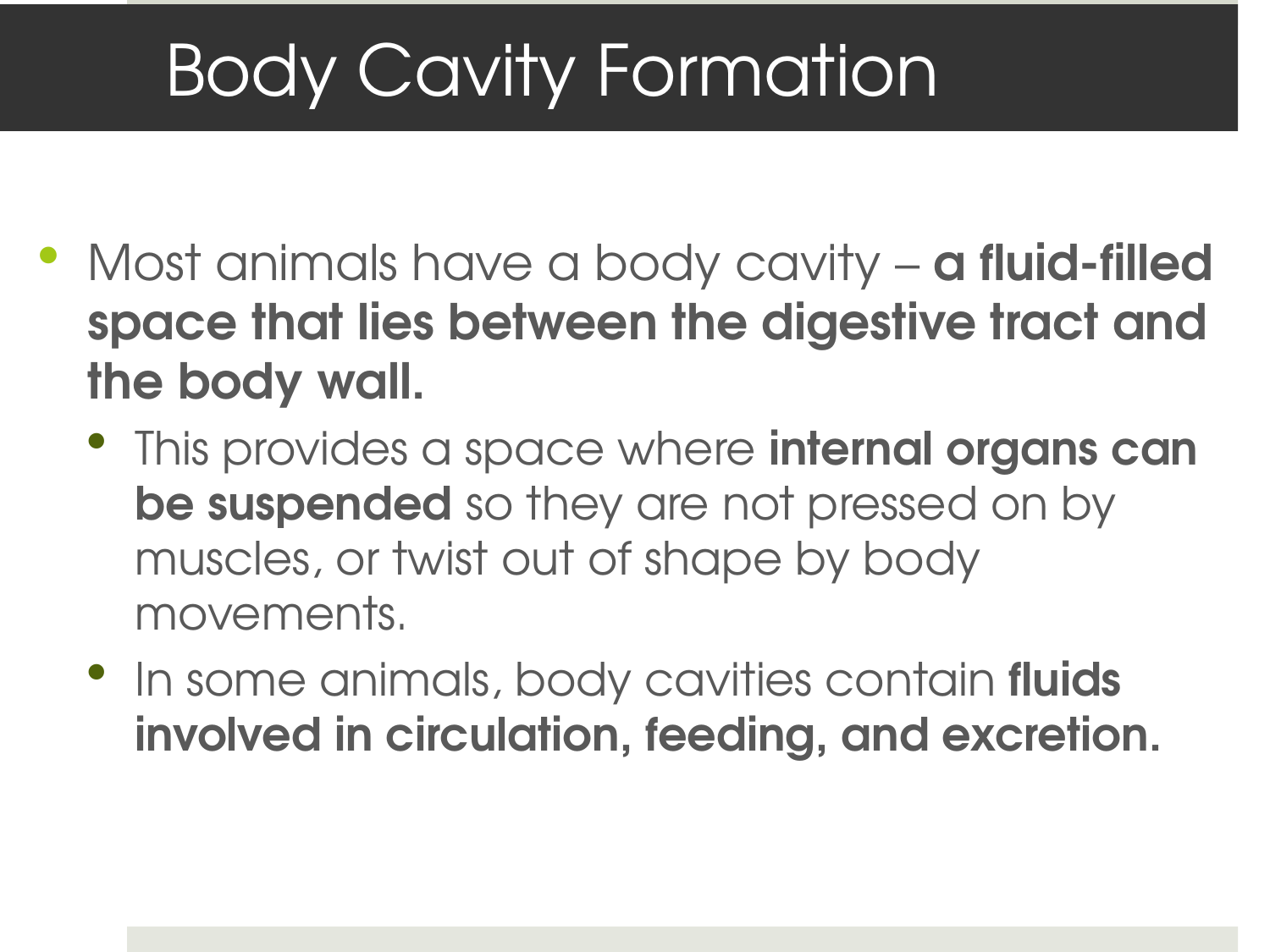

# Body Cavity Formation
Most animals have a body cavity – a fluid-filled space that lies between the digestive tract and the body wall.
This provides a space where internal organs can be suspended so they are not pressed on by muscles, or twist out of shape by body movements.
In some animals, body cavities contain fluids involved in circulation, feeding, and excretion.